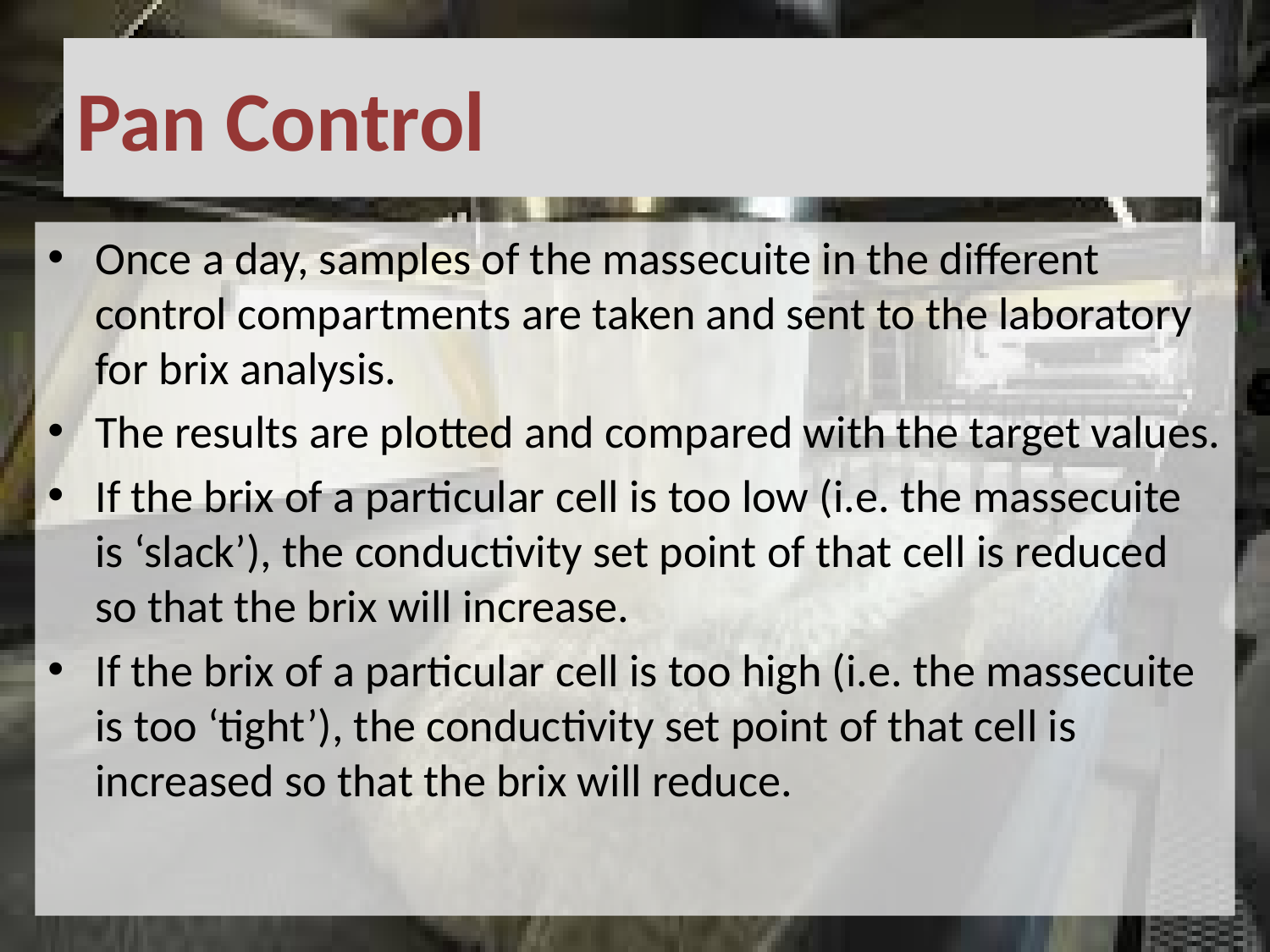

# Pan Control
Once a day, samples of the massecuite in the different control compartments are taken and sent to the laboratory for brix analysis.
The results are plotted and compared with the target values.
If the brix of a particular cell is too low (i.e. the massecuite is ‘slack’), the conductivity set point of that cell is reduced so that the brix will increase.
If the brix of a particular cell is too high (i.e. the massecuite is too ‘tight’), the conductivity set point of that cell is increased so that the brix will reduce.